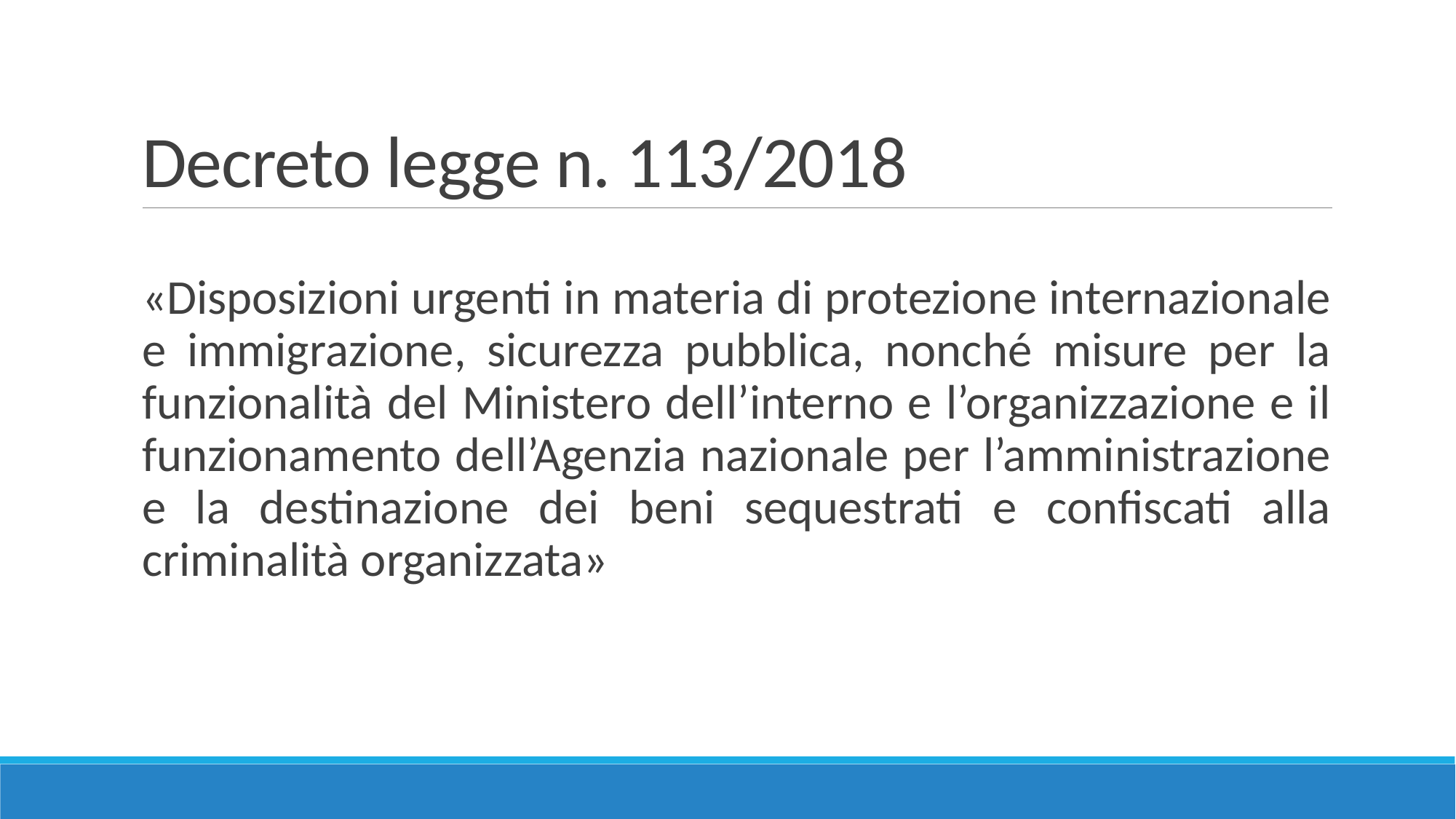

# Decreto legge n. 113/2018
«Disposizioni urgenti in materia di protezione internazionale e immigrazione, sicurezza pubblica, nonché misure per la funzionalità del Ministero dell’interno e l’organizzazione e il funzionamento dell’Agenzia nazionale per l’amministrazione e la destinazione dei beni sequestrati e confiscati alla criminalità organizzata»